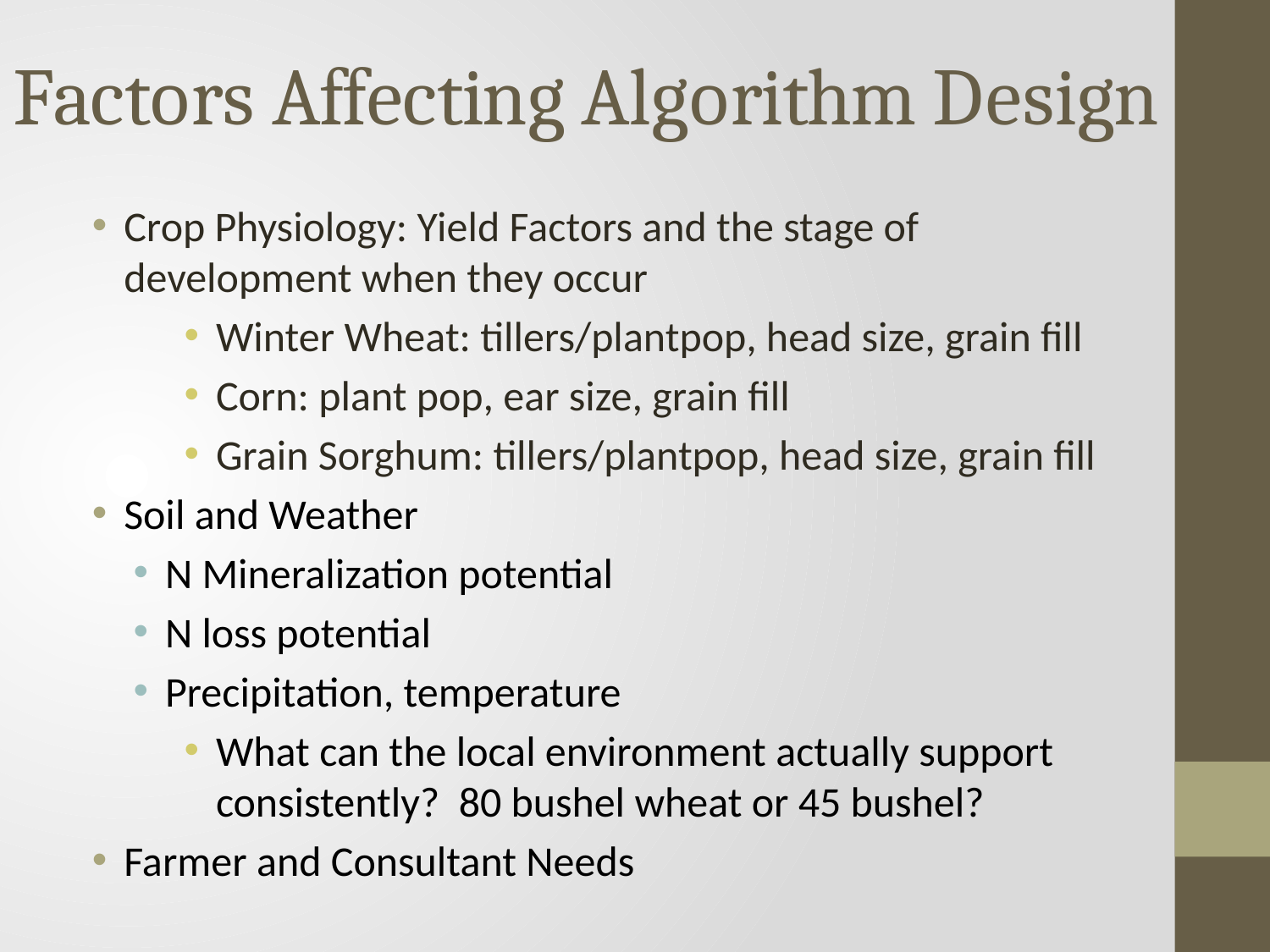

# Factors Affecting Algorithm Design
Crop Physiology: Yield Factors and the stage of development when they occur
Winter Wheat: tillers/plantpop, head size, grain fill
Corn: plant pop, ear size, grain fill
Grain Sorghum: tillers/plantpop, head size, grain fill
Soil and Weather
N Mineralization potential
N loss potential
Precipitation, temperature
What can the local environment actually support consistently?  80 bushel wheat or 45 bushel?
Farmer and Consultant Needs